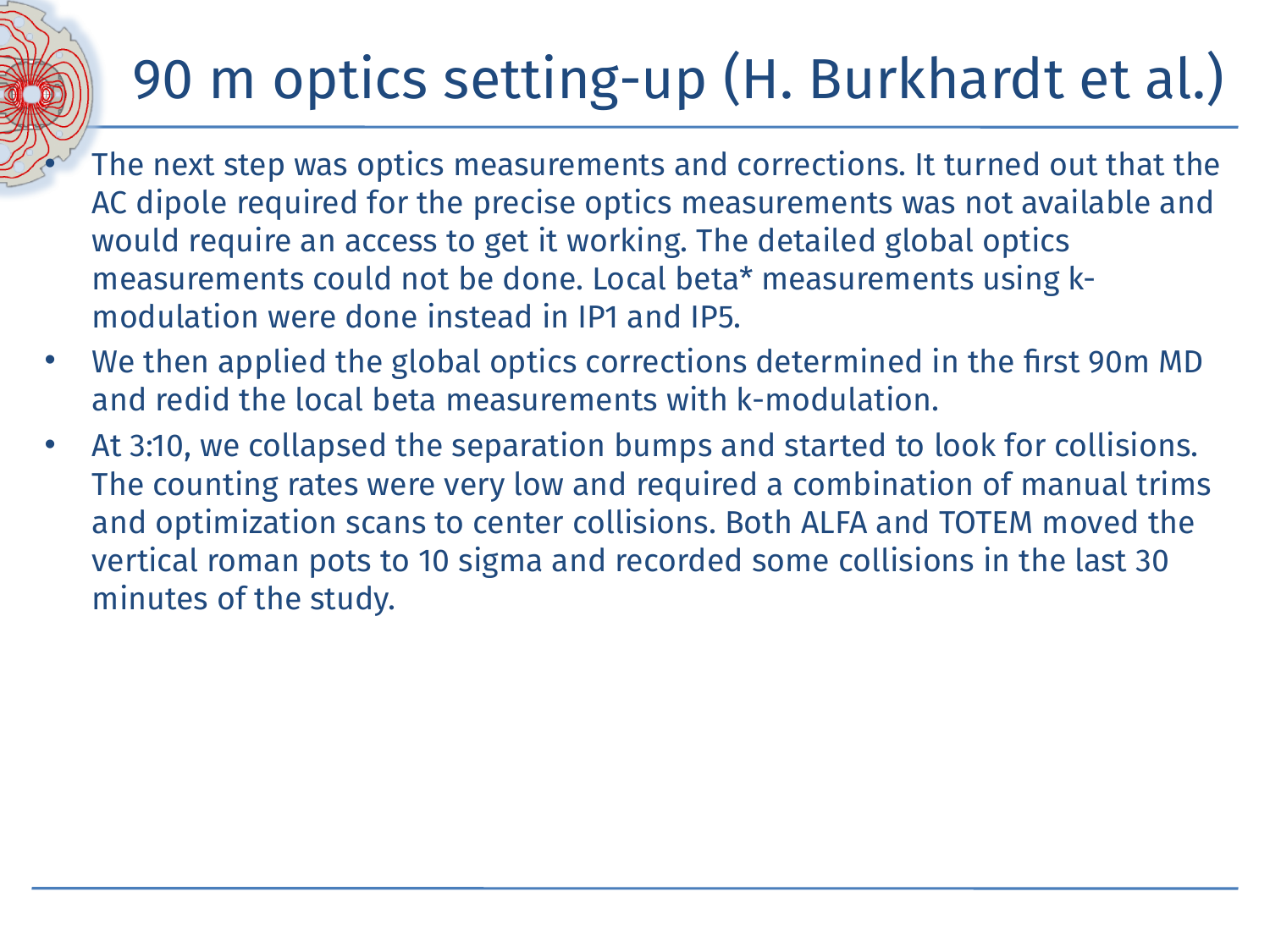

# 90 m optics setting-up (H. Burkhardt et al.)
The next step was optics measurements and corrections. It turned out that the AC dipole required for the precise optics measurements was not available and would require an access to get it working. The detailed global optics measurements could not be done. Local beta* measurements using k-modulation were done instead in IP1 and IP5.
We then applied the global optics corrections determined in the first 90m MD and redid the local beta measurements with k-modulation.
At 3:10, we collapsed the separation bumps and started to look for collisions. The counting rates were very low and required a combination of manual trims and optimization scans to center collisions. Both ALFA and TOTEM moved the vertical roman pots to 10 sigma and recorded some collisions in the last 30 minutes of the study.